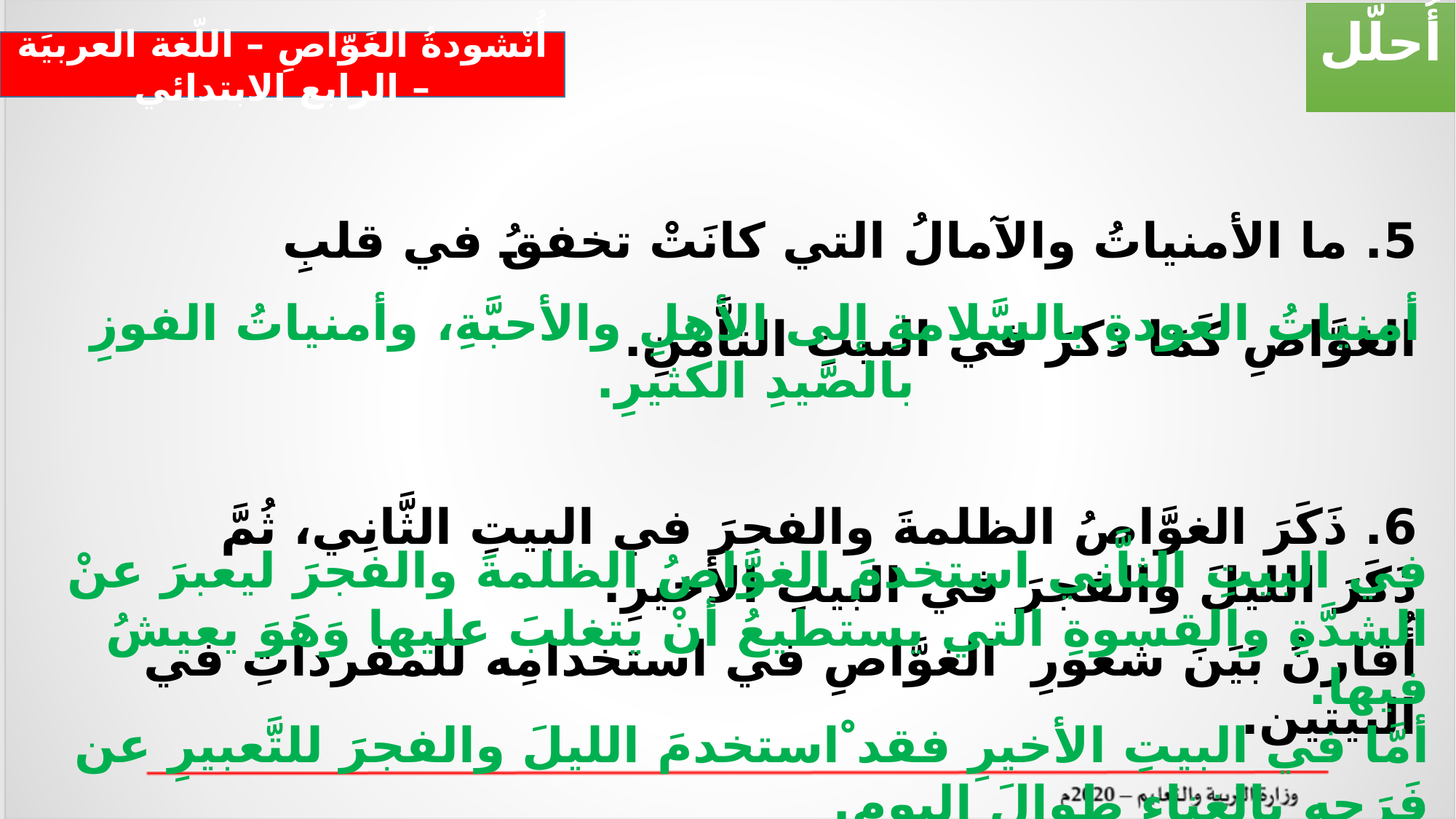

أُحلّل
أُنْشودةُ الغَوّاصِ – اللّغة العربيَة – الرابع الابتدائي
5. ما الأمنياتُ والآمالُ التي كانَتْ تخفقُ في قلبِ الغوَّاصِ كَمَا ذكرَ في البيتِ الثاَّمنِ.

6. ذَكَرَ الغوَّاصُ الظلمةَ والفجرَ في البيتِ الثَّانِي، ثُمَّ ذَكَرَ الليلَ والفجرَ في البيتِ الأخيرِ.
أُقارنُ بَيَنَ شعورِ  الغوَّاصِ في استخدامِه للمفرداتِ في البيتين.

أمنياتُ العودةِ بالسَّلامةِ إلى الأهلِ والأحبَّةِ، وأمنياتُ الفوزِ  بالصَّيدِ الكثيرِ.
في البيتِ الثاَّني استخدمَ الغوَّاصُ الظلمةَ والفجرَ ليعبرَ عنْ الشدَّةِ والقسوةِ التي يستطيعُ أنْ يتغلبَ عليها وَهَوَ يعيشُ فيها.
أمَّا في البيتِ الأخيرِ فقد ْاستخدمَ الليلَ والفجرَ للتَّعبيرِ عن فَرَحهِ بالغناءِ طوالَ اليومِ.